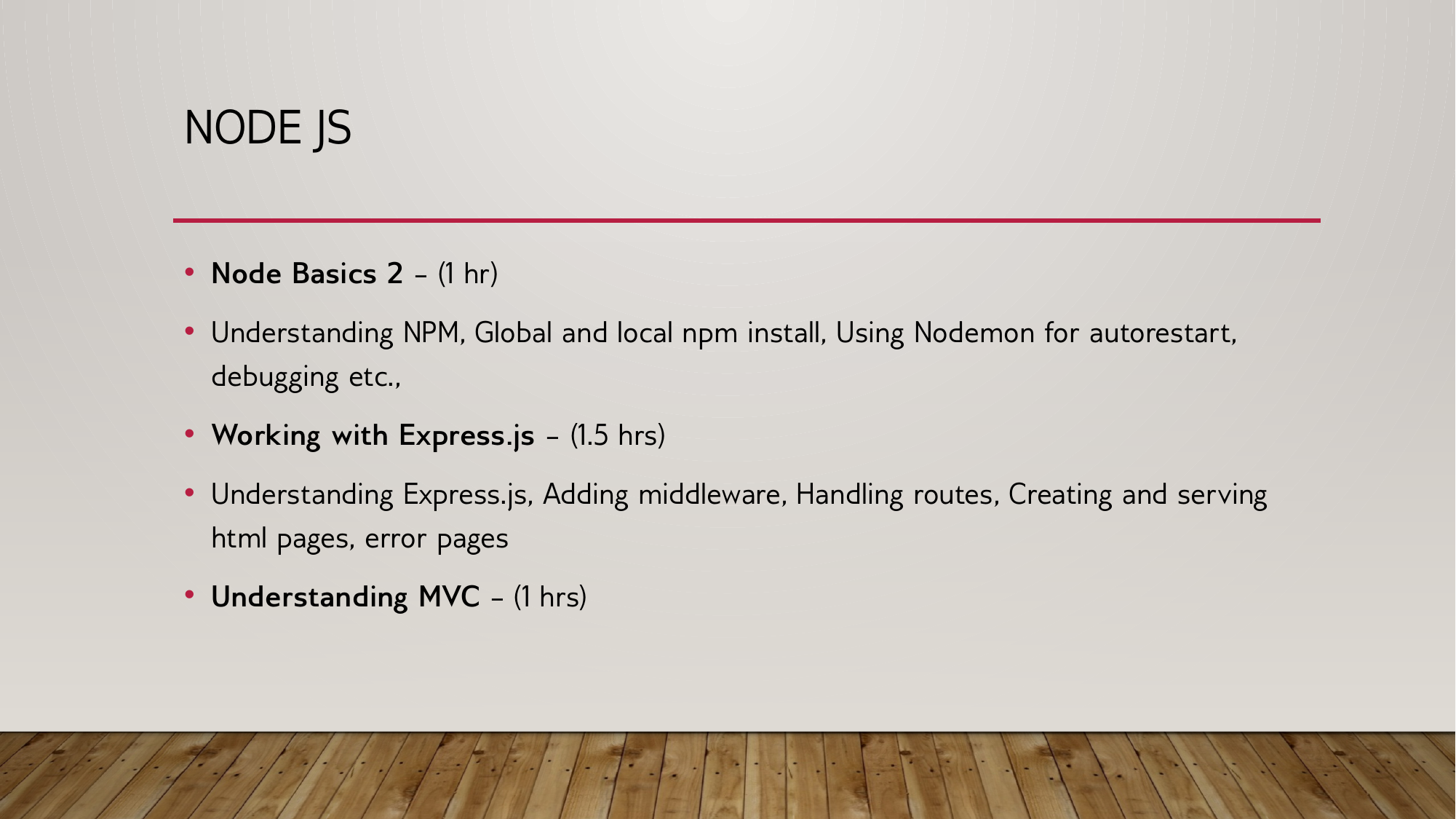

# Node js
Node Basics 2 – (1 hr)
Understanding NPM, Global and local npm install, Using Nodemon for autorestart, debugging etc.,
Working with Express.js – (1.5 hrs)
Understanding Express.js, Adding middleware, Handling routes, Creating and serving html pages, error pages
Understanding MVC – (1 hrs)